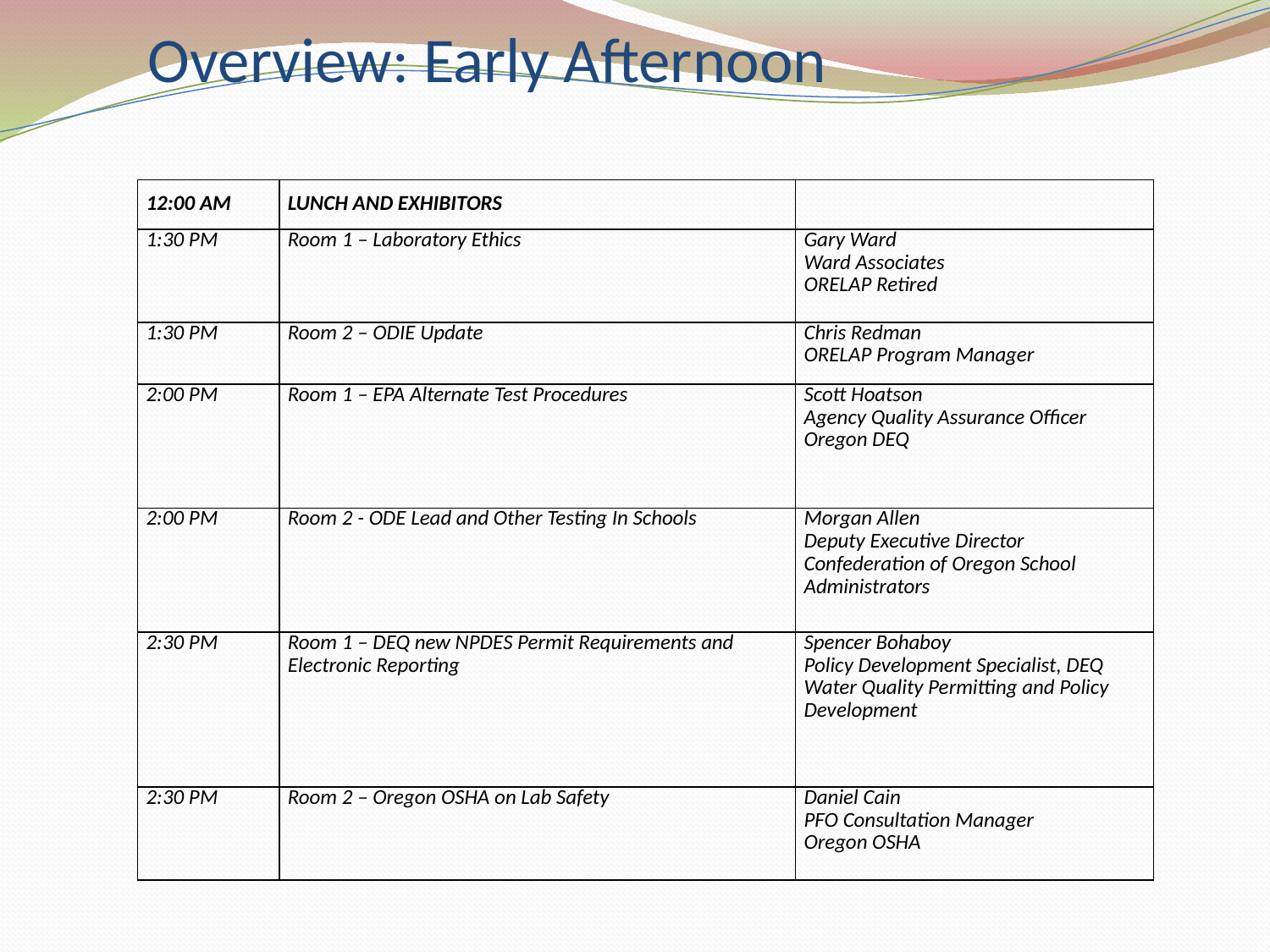

# Overview: Early Afternoon
| 12:00 AM | LUNCH AND EXHIBITORS |  |
| --- | --- | --- |
| 1:30 PM | Room 1 – Laboratory Ethics | Gary Ward Ward Associates ORELAP Retired |
| 1:30 PM | Room 2 – ODIE Update | Chris Redman ORELAP Program Manager |
| 2:00 PM | Room 1 – EPA Alternate Test Procedures | Scott Hoatson Agency Quality Assurance Officer Oregon DEQ |
| 2:00 PM | Room 2 - ODE Lead and Other Testing In Schools | Morgan Allen Deputy Executive Director Confederation of Oregon School Administrators |
| 2:30 PM | Room 1 – DEQ new NPDES Permit Requirements and Electronic Reporting | Spencer Bohaboy Policy Development Specialist, DEQ Water Quality Permitting and Policy Development |
| 2:30 PM | Room 2 – Oregon OSHA on Lab Safety | Daniel Cain PFO Consultation Manager Oregon OSHA |